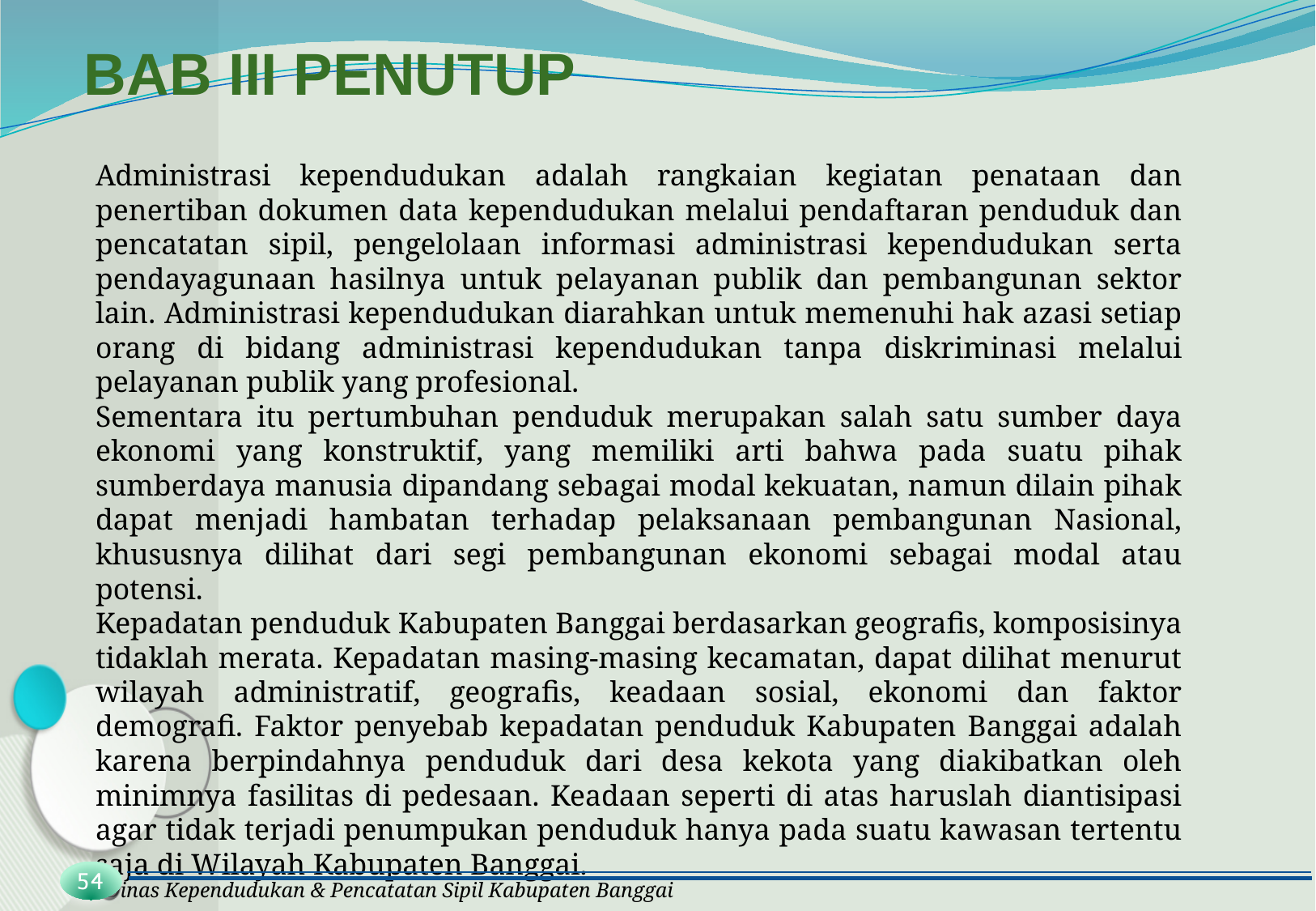

# BAB III PENUTUP
Administrasi kependudukan adalah rangkaian kegiatan penataan dan penertiban dokumen data kependudukan melalui pendaftaran penduduk dan pencatatan sipil, pengelolaan informasi administrasi kependudukan serta pendayagunaan hasilnya untuk pelayanan publik dan pembangunan sektor lain. Administrasi kependudukan diarahkan untuk memenuhi hak azasi setiap orang di bidang administrasi kependudukan tanpa diskriminasi melalui pelayanan publik yang profesional.
Sementara itu pertumbuhan penduduk merupakan salah satu sumber daya ekonomi yang konstruktif, yang memiliki arti bahwa pada suatu pihak sumberdaya manusia dipandang sebagai modal kekuatan, namun dilain pihak dapat menjadi hambatan terhadap pelaksanaan pembangunan Nasional, khususnya dilihat dari segi pembangunan ekonomi sebagai modal atau potensi.
Kepadatan penduduk Kabupaten Banggai berdasarkan geografis, komposisinya tidaklah merata. Kepadatan masing-masing kecamatan, dapat dilihat menurut wilayah administratif, geografis, keadaan sosial, ekonomi dan faktor demografi. Faktor penyebab kepadatan penduduk Kabupaten Banggai adalah karena berpindahnya penduduk dari desa kekota yang diakibatkan oleh minimnya fasilitas di pedesaan. Keadaan seperti di atas haruslah diantisipasi agar tidak terjadi penumpukan penduduk hanya pada suatu kawasan tertentu saja di Wilayah Kabupaten Banggai.
54
Dinas Kependudukan & Pencatatan Sipil Kabupaten Banggai